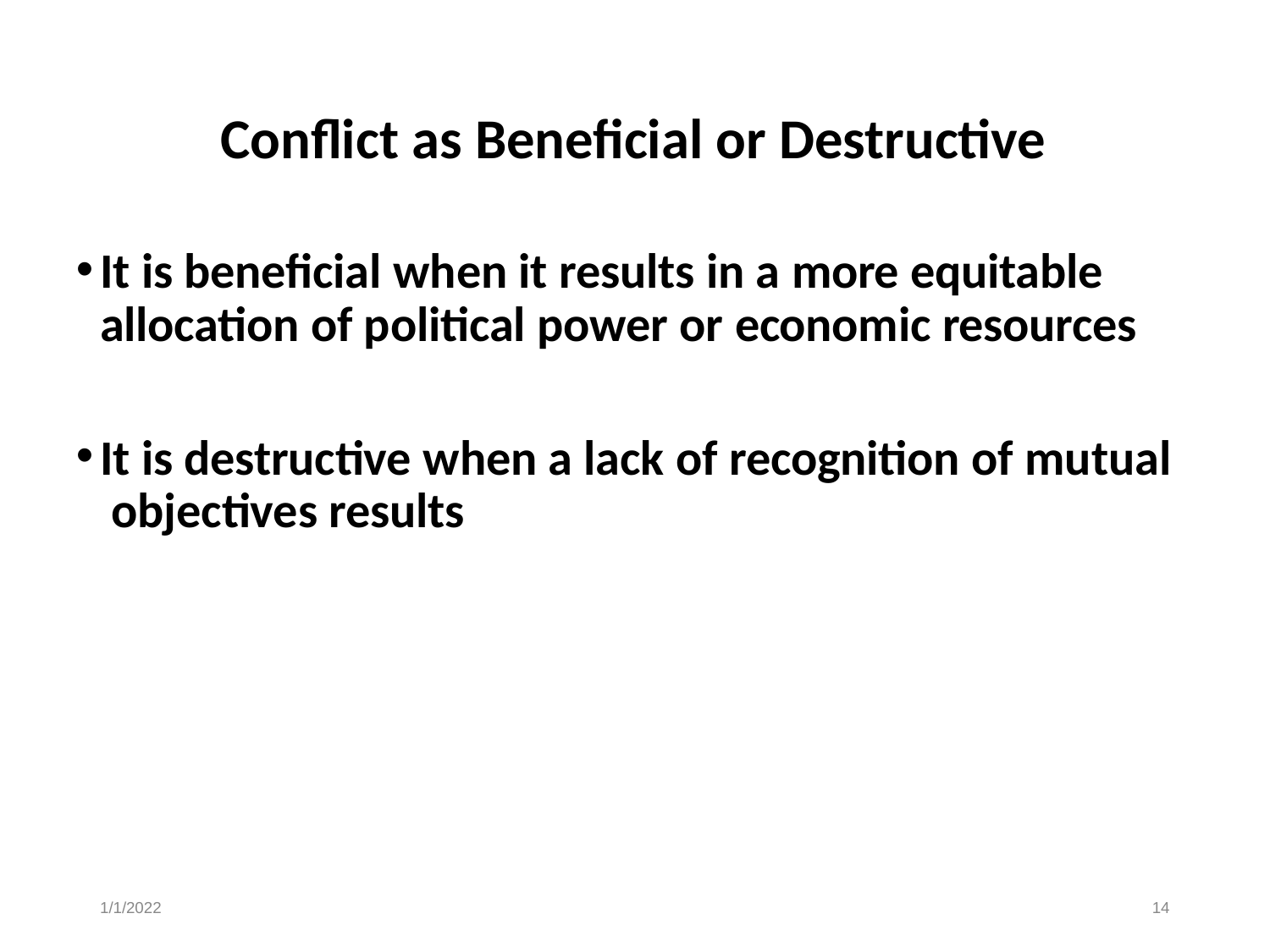

# Conflict as Beneficial or Destructive
It is beneficial when it results in a more equitable  allocation of political power or economic resources

It is destructive when a lack of recognition of mutual  objectives results
1/1/2022
14